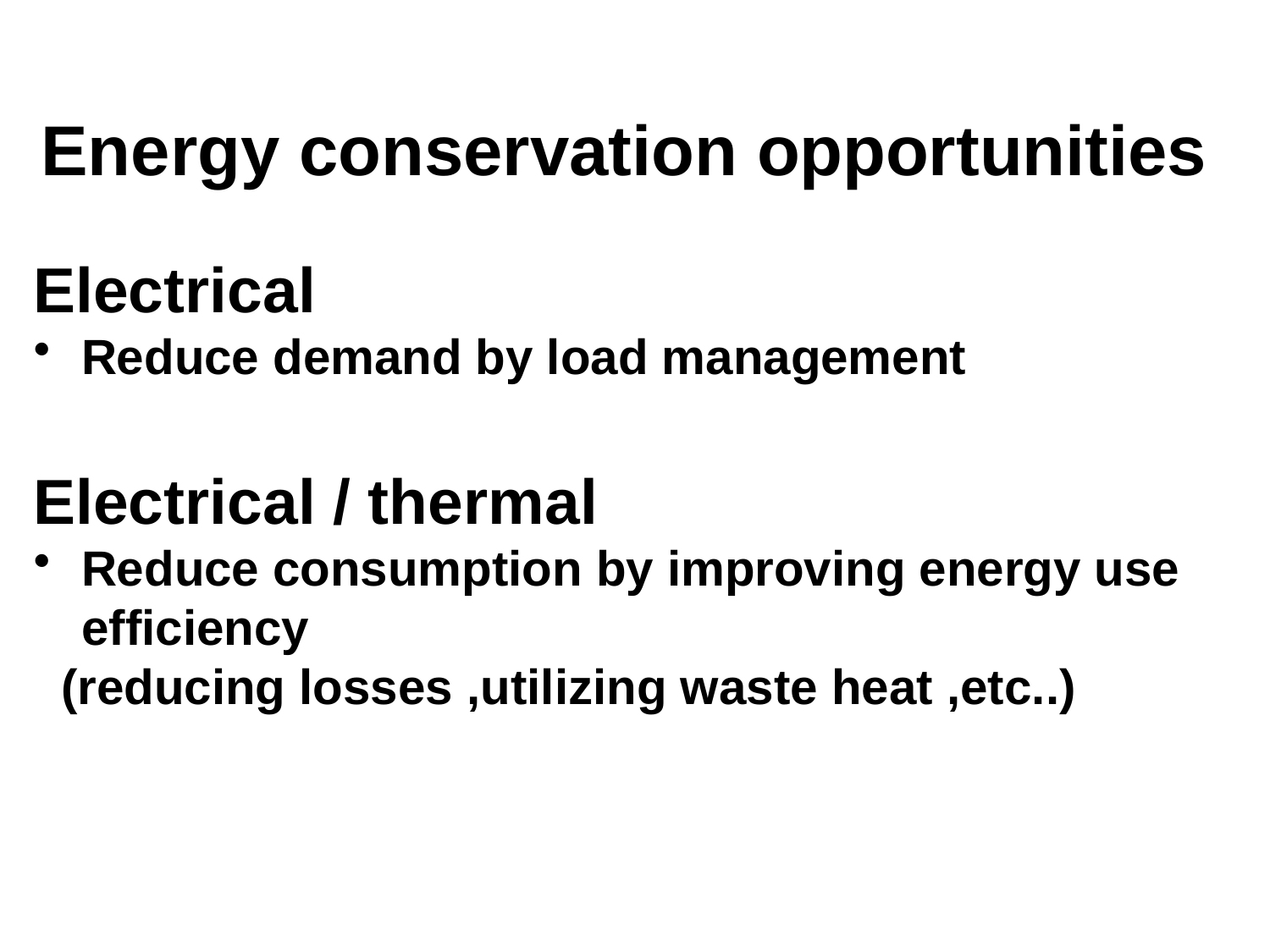

Energy conservation opportunities

Electrical
Reduce demand by load management

Electrical / thermal
Reduce consumption by improving energy use efficiency
  (reducing losses ,utilizing waste heat ,etc..)